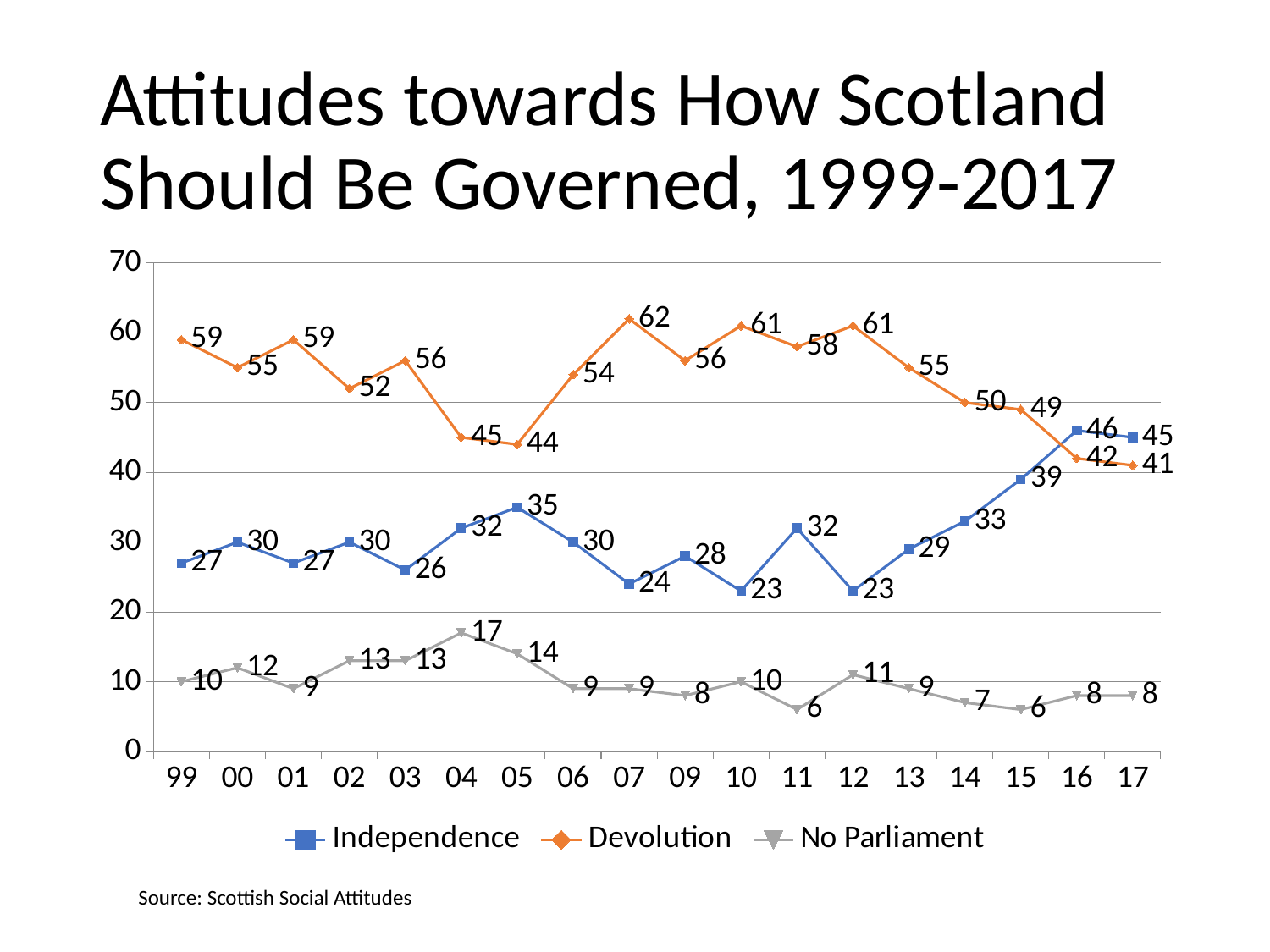

# Attitudes towards How Scotland Should Be Governed, 1999-2017

### Chart

| Category | Independence | Devolution | No Parliament |
|---|---|---|---|
| 99.0 | 27.0 | 59.0 | 10.0 |
| 0.0 | 30.0 | 55.0 | 12.0 |
| 1.0 | 27.0 | 59.0 | 9.0 |
| 2.0 | 30.0 | 52.0 | 13.0 |
| 3.0 | 26.0 | 56.0 | 13.0 |
| 4.0 | 32.0 | 45.0 | 17.0 |
| 5.0 | 35.0 | 44.0 | 14.0 |
| 6.0 | 30.0 | 54.0 | 9.0 |
| 7.0 | 24.0 | 62.0 | 9.0 |
| 9.0 | 28.0 | 56.0 | 8.0 |
| 10.0 | 23.0 | 61.0 | 10.0 |
| 11.0 | 32.0 | 58.0 | 6.0 |
| 12.0 | 23.0 | 61.0 | 11.0 |
| 13.0 | 29.0 | 55.0 | 9.0 |
| 14.0 | 33.0 | 50.0 | 7.0 |
| 15.0 | 39.0 | 49.0 | 6.0 |
| 16.0 | 46.0 | 42.0 | 8.0 |
| 17.0 | 45.0 | 41.0 | 8.0 |
Source: Scottish Social Attitudes